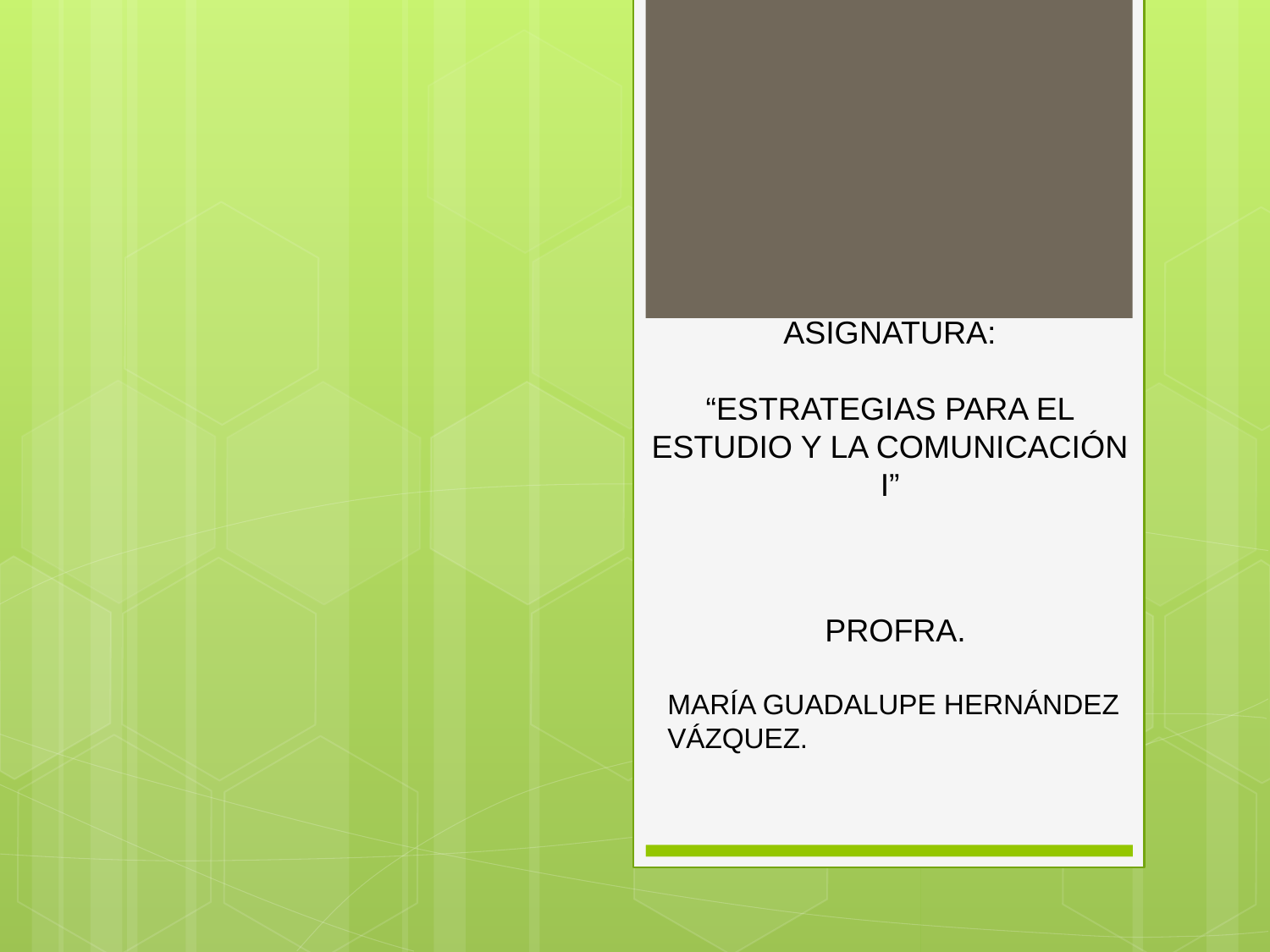

ASIGNATURA:

“ESTRATEGIAS PARA EL ESTUDIO Y LA COMUNICACIÓN I”

PROFRA.

MARÍA GUADALUPE HERNÁNDEZ VÁZQUEZ.